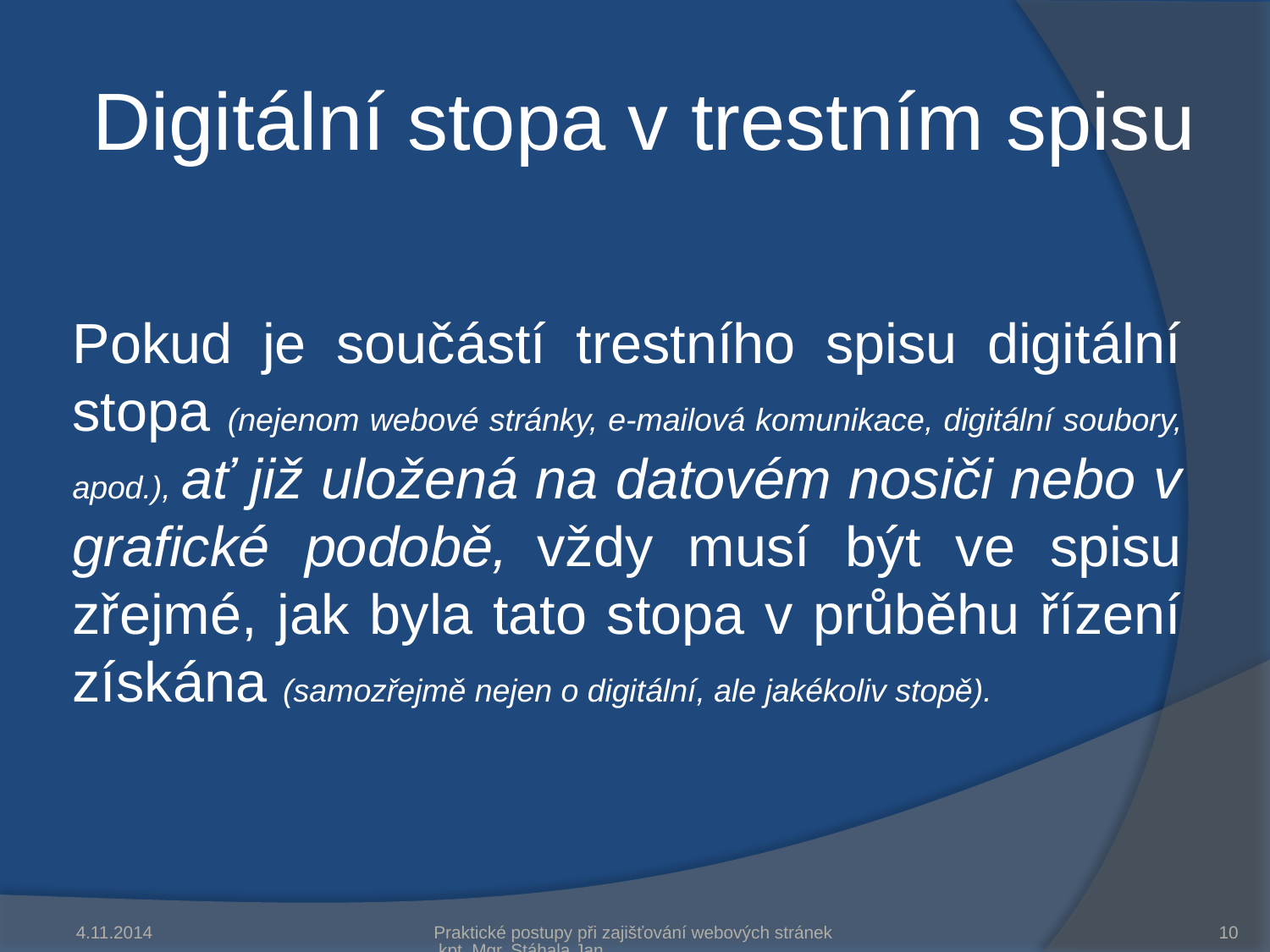

# Digitální stopa v trestním spisu

Pokud je součástí trestního spisu digitální stopa (nejenom webové stránky, e-mailová komunikace, digitální soubory, apod.), ať již uložená na datovém nosiči nebo v grafické podobě, vždy musí být ve spisu zřejmé, jak byla tato stopa v průběhu řízení získána (samozřejmě nejen o digitální, ale jakékoliv stopě).

4.11.2014
Praktické postupy při zajišťování webových stránek kpt. Mgr. Stáhala Jan
10